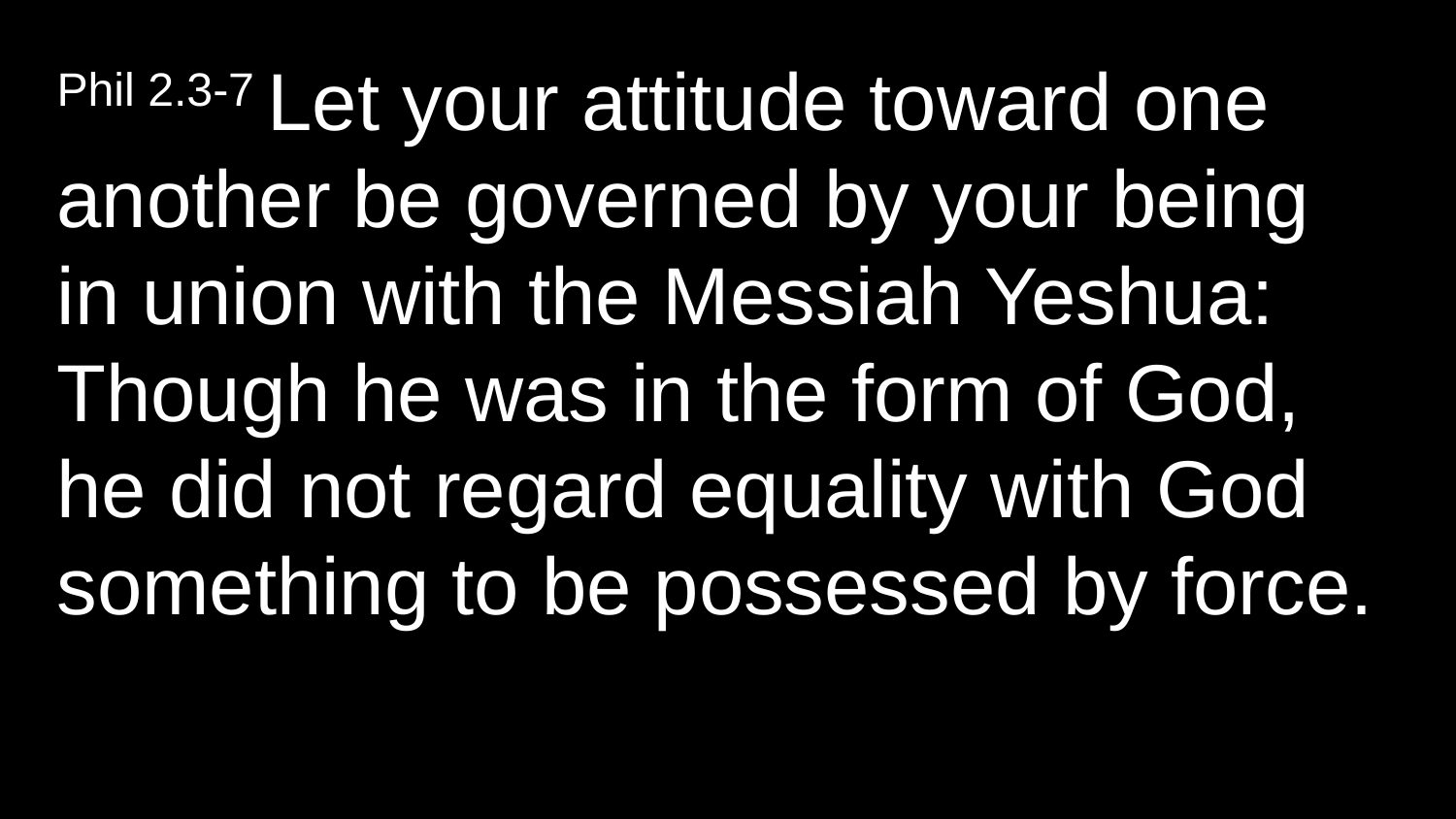

Phil 2.3-7 Let your attitude toward one another be governed by your being in union with the Messiah Yeshua:  Though he was in the form of God, he did not regard equality with God something to be possessed by force.